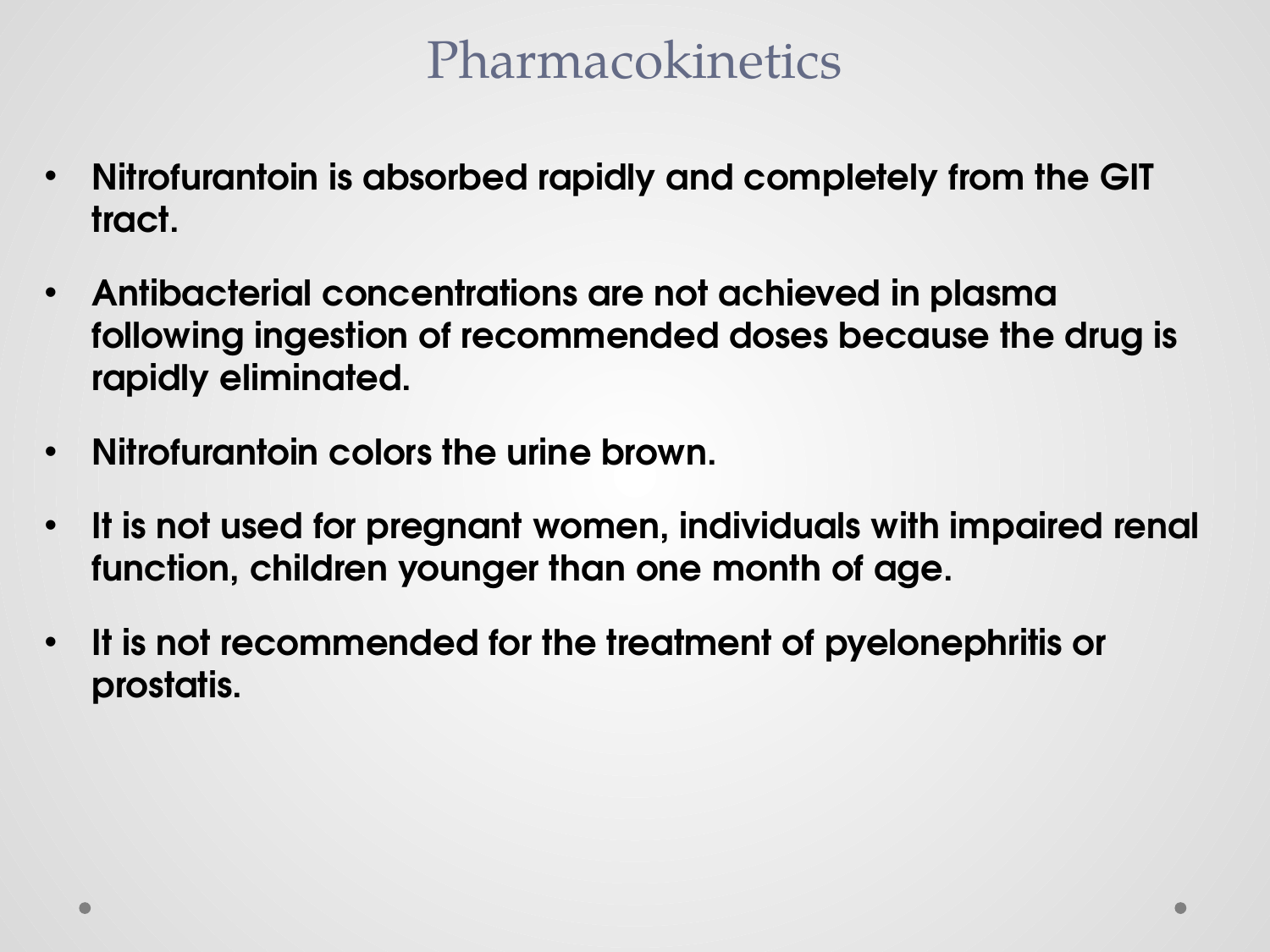

# Pharmacokinetics
Nitrofurantoin is absorbed rapidly and completely from the GIT tract.

Antibacterial concentrations are not achieved in plasma following ingestion of recommended doses because the drug is rapidly eliminated.

Nitrofurantoin colors the urine brown.

It is not used for pregnant women, individuals with impaired renal function, children younger than one month of age.

It is not recommended for the treatment of pyelonephritis or prostatis.